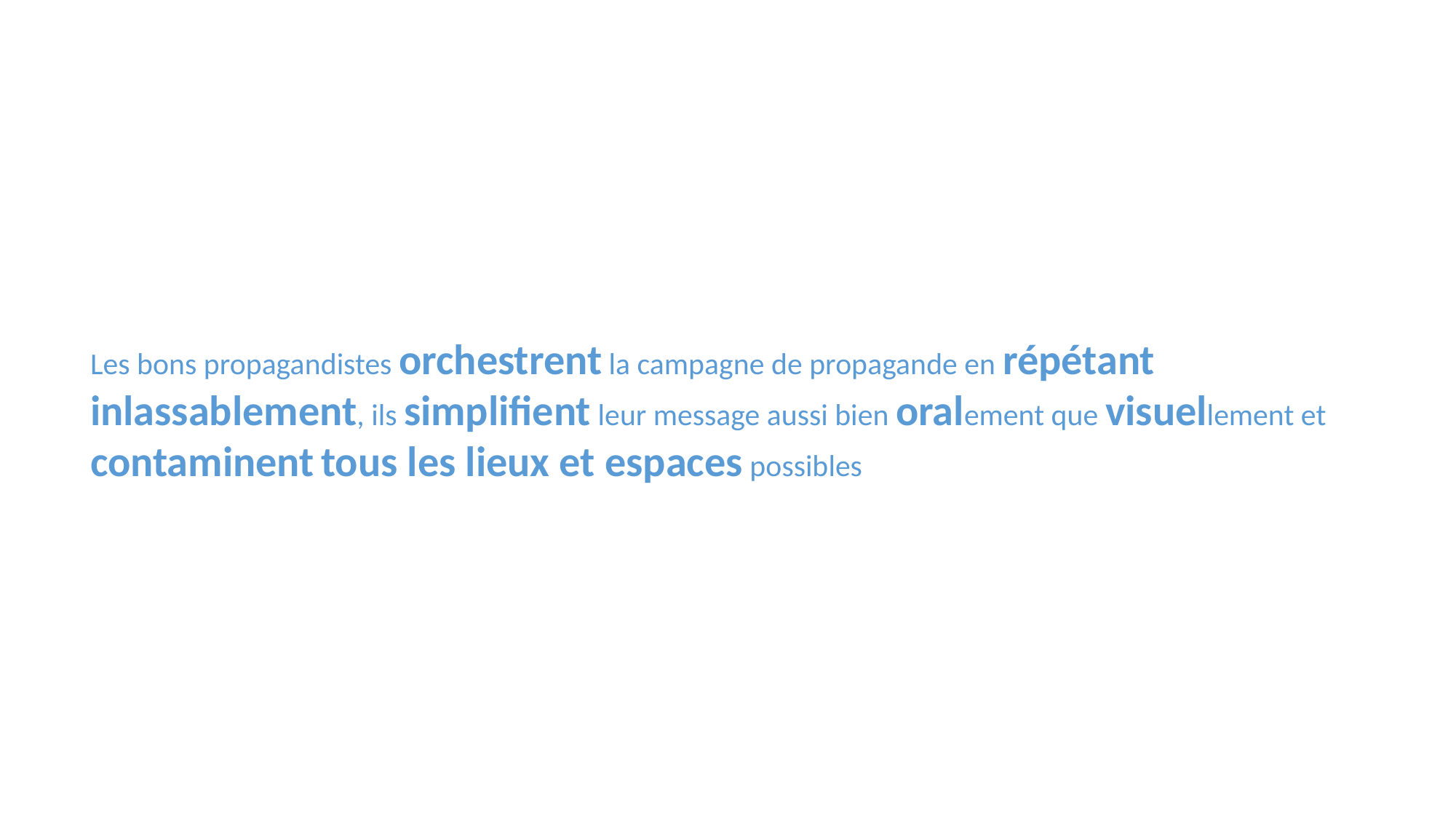

Les bons propagandistes orchestrent la campagne de propagande en répétant inlassablement, ils simplifient leur message aussi bien oralement que visuellement et contaminent tous les lieux et espaces possibles